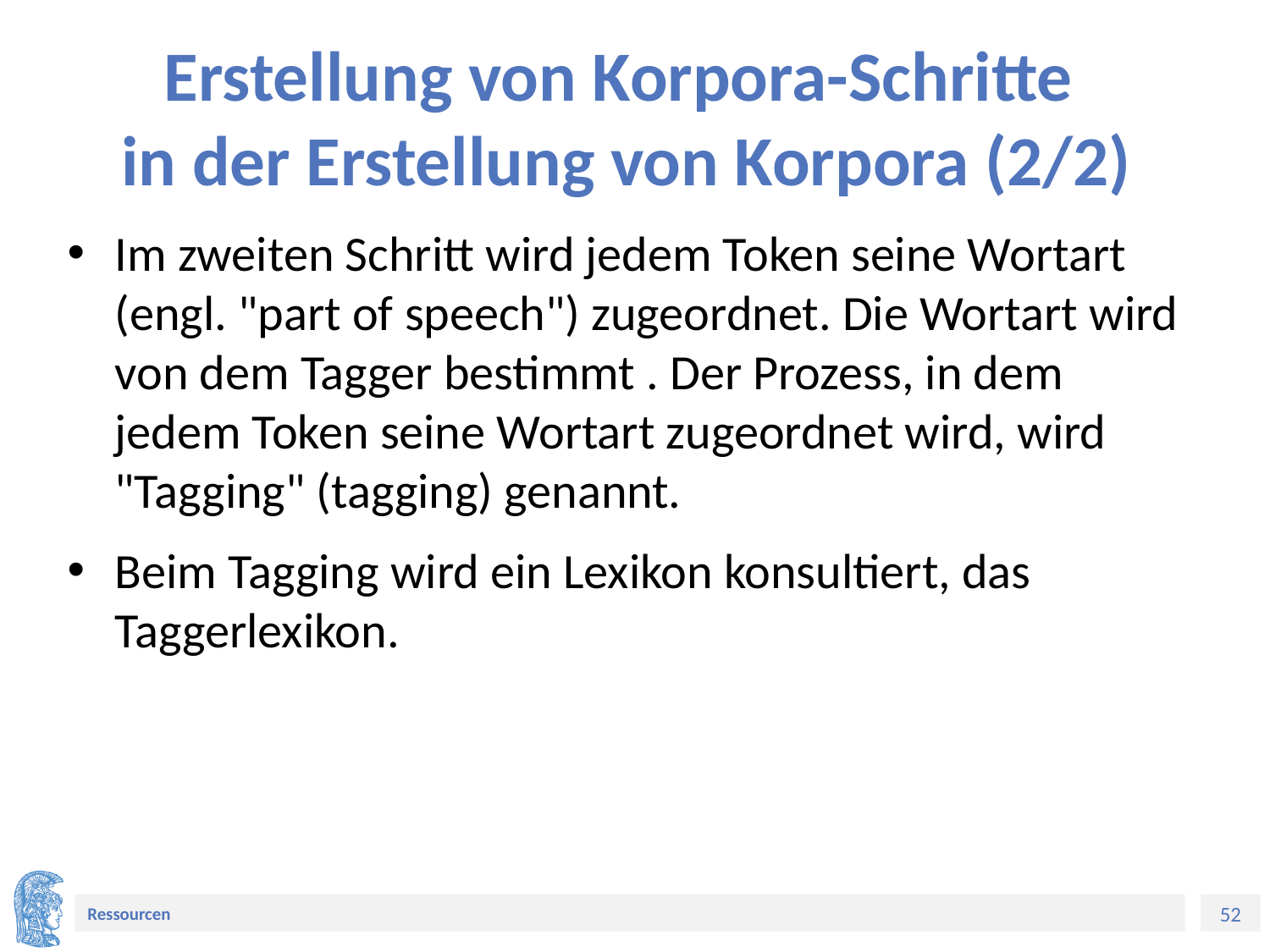

# Erstellung von Korpora-Schritte in der Erstellung von Korpora (2/2)
Im zweiten Schritt wird jedem Token seine Wortart (engl. "part of speech") zugeordnet. Die Wortart wird von dem Tagger bestimmt . Der Prozess, in dem jedem Token seine Wortart zugeordnet wird, wird "Tagging" (tagging) genannt.
Beim Tagging wird ein Lexikon konsultiert, das Taggerlexikon.